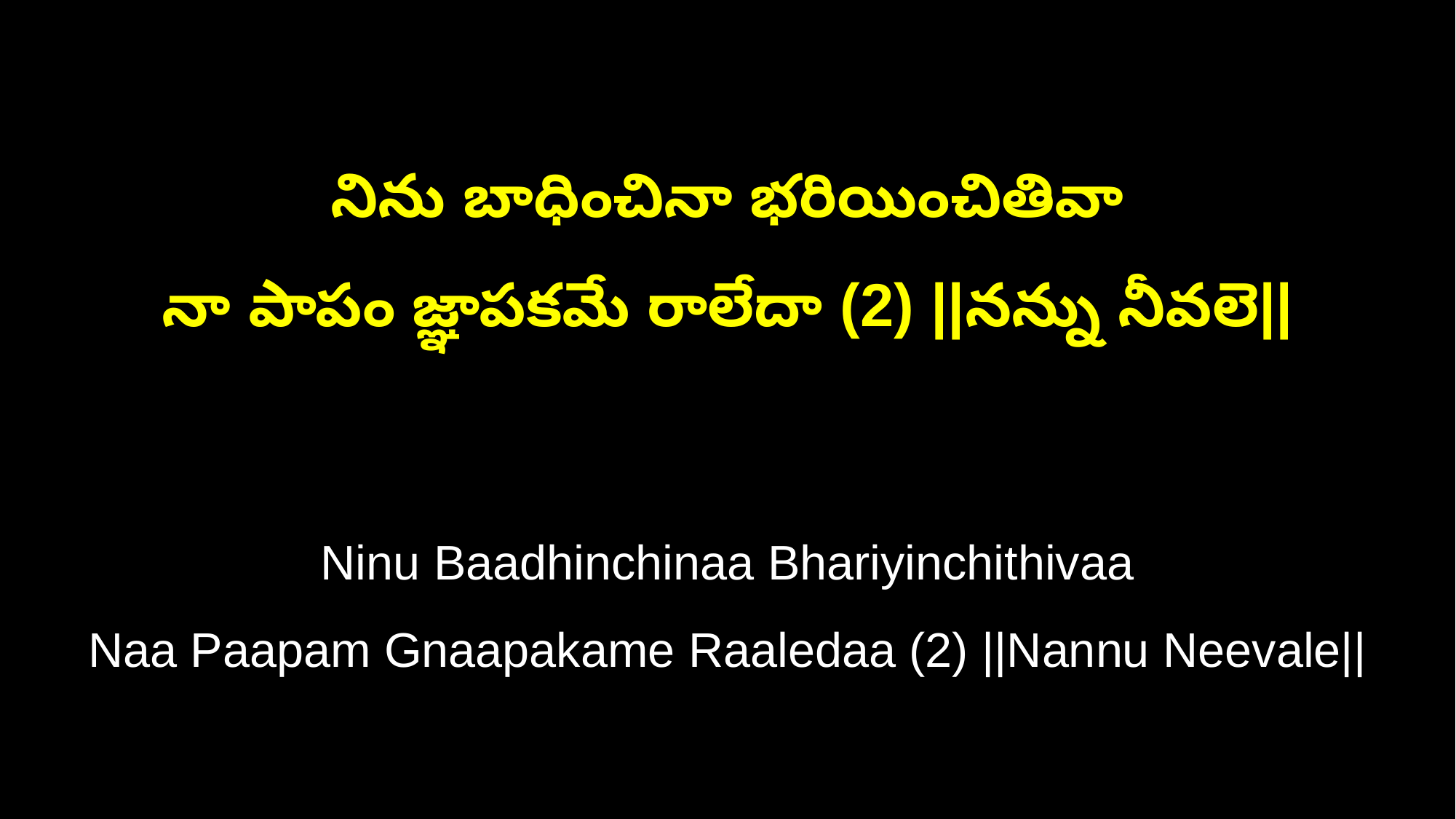

నిను బాధించినా భరియించితివా
నా పాపం జ్ఞాపకమే రాలేదా (2) ||నన్ను నీవలె||
Ninu Baadhinchinaa Bhariyinchithivaa
Naa Paapam Gnaapakame Raaledaa (2) ||Nannu Neevale||